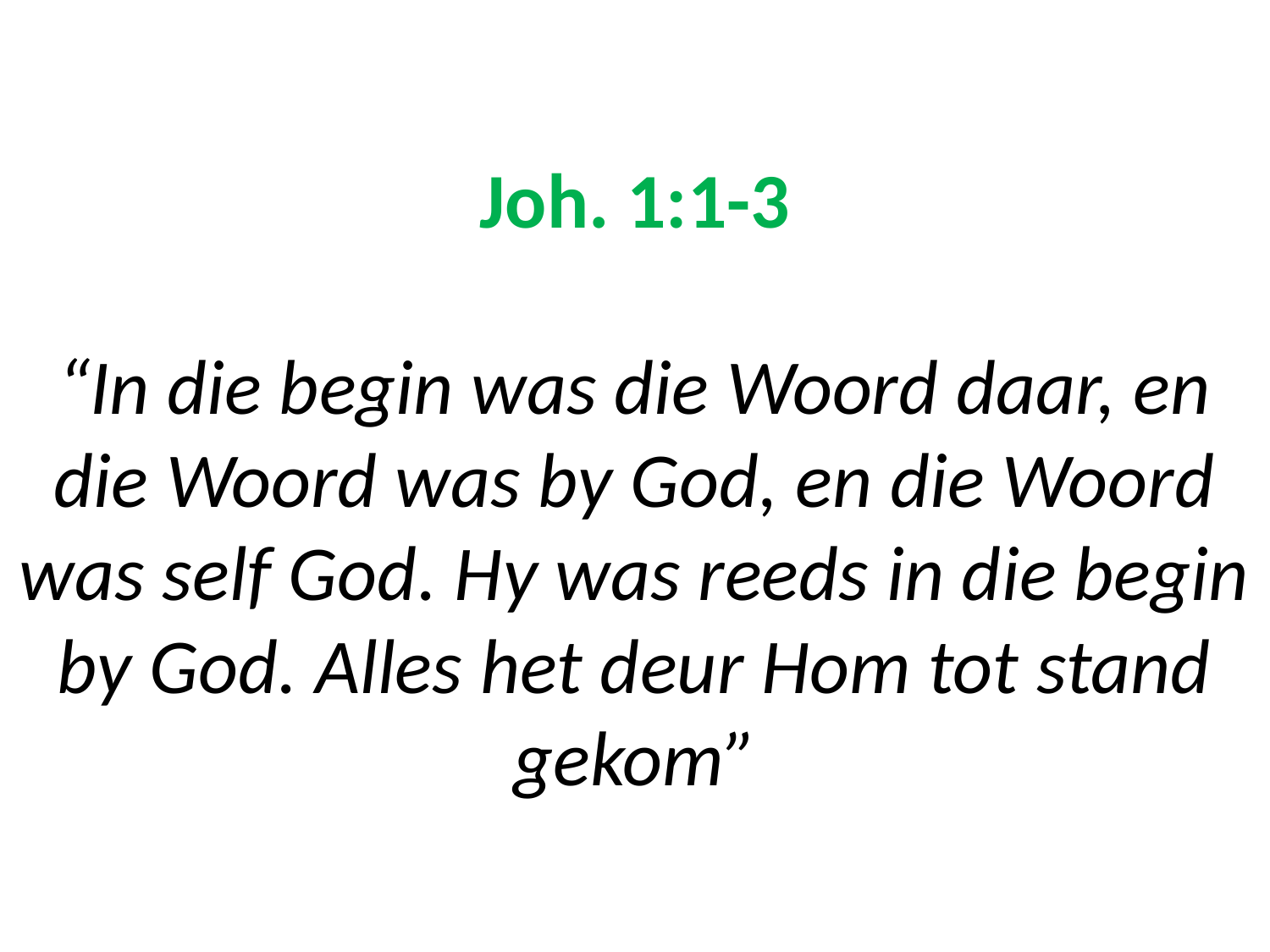

# Joh. 1:1-3 “In die begin was die Woord daar, en die Woord was by God, en die Woord was self God. Hy was reeds in die begin by God. Alles het deur Hom tot stand gekom”